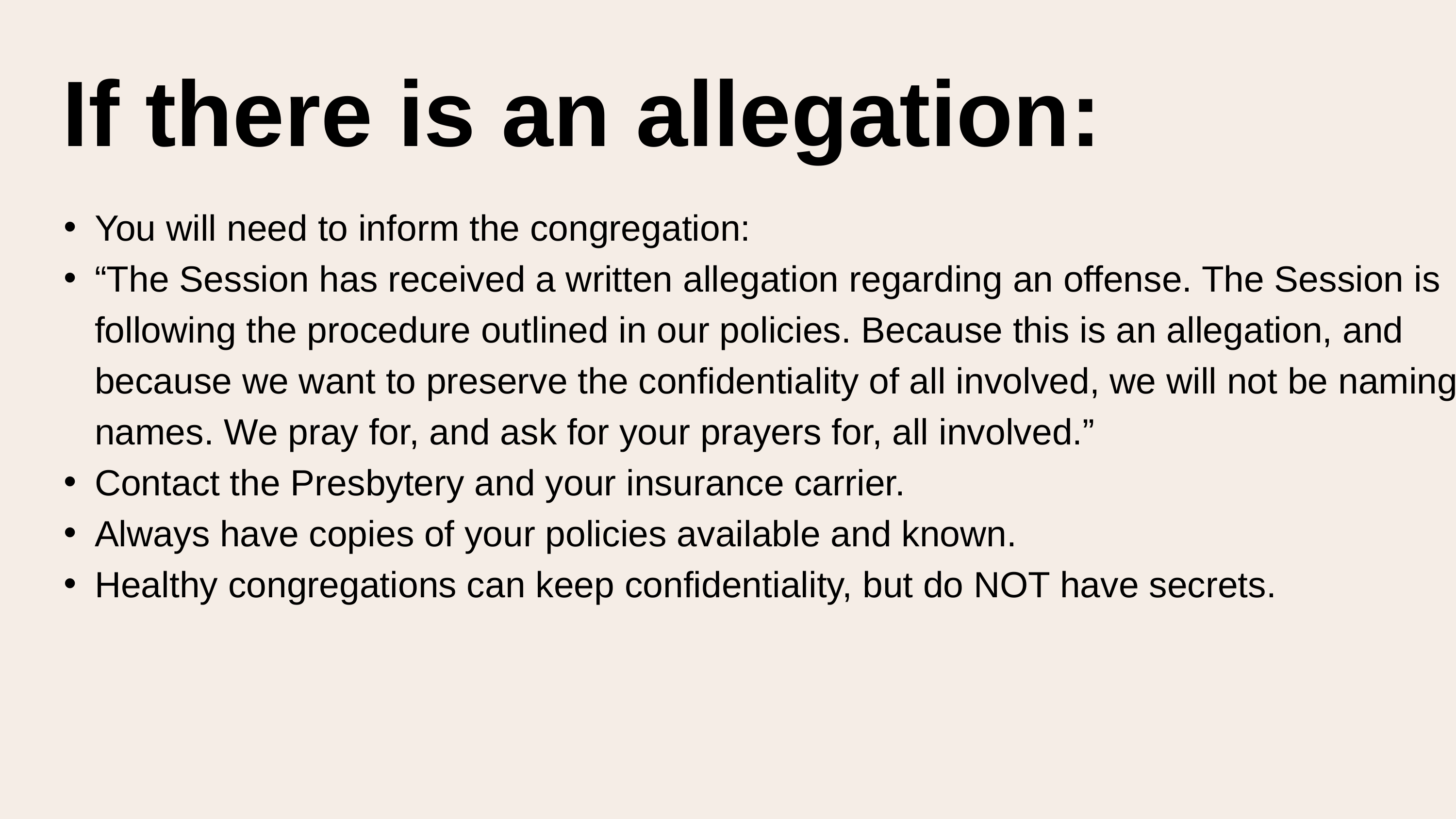

If there is an allegation:
You will need to inform the congregation:
“The Session has received a written allegation regarding an offense. The Session is following the procedure outlined in our policies. Because this is an allegation, and because we want to preserve the confidentiality of all involved, we will not be naming names. We pray for, and ask for your prayers for, all involved.”
Contact the Presbytery and your insurance carrier.
Always have copies of your policies available and known.
Healthy congregations can keep confidentiality, but do NOT have secrets.